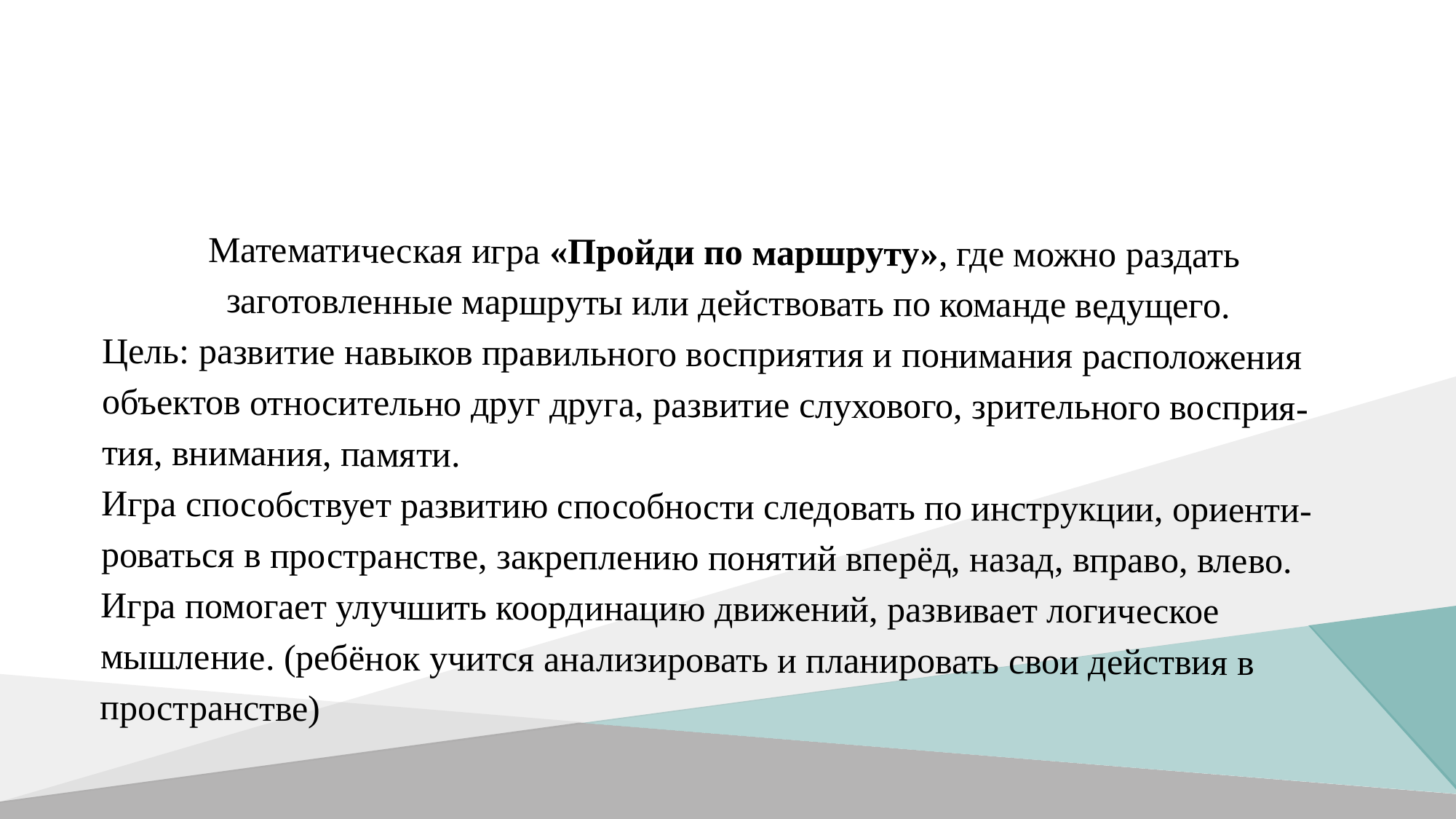

#
Математическая игра «Пройди по маршруту», где можно раздать
 заготовленные маршруты или действовать по команде ведущего.
Цель: развитие навыков правильного восприятия и понимания расположения
объектов относительно друг друга, развитие слухового, зрительного восприя-
тия, внимания, памяти.
Игра способствует развитию способности следовать по инструкции, ориенти-
роваться в пространстве, закреплению понятий вперёд, назад, вправо, влево.
Игра помогает улучшить координацию движений, развивает логическое
мышление. (ребёнок учится анализировать и планировать свои действия в
пространстве)